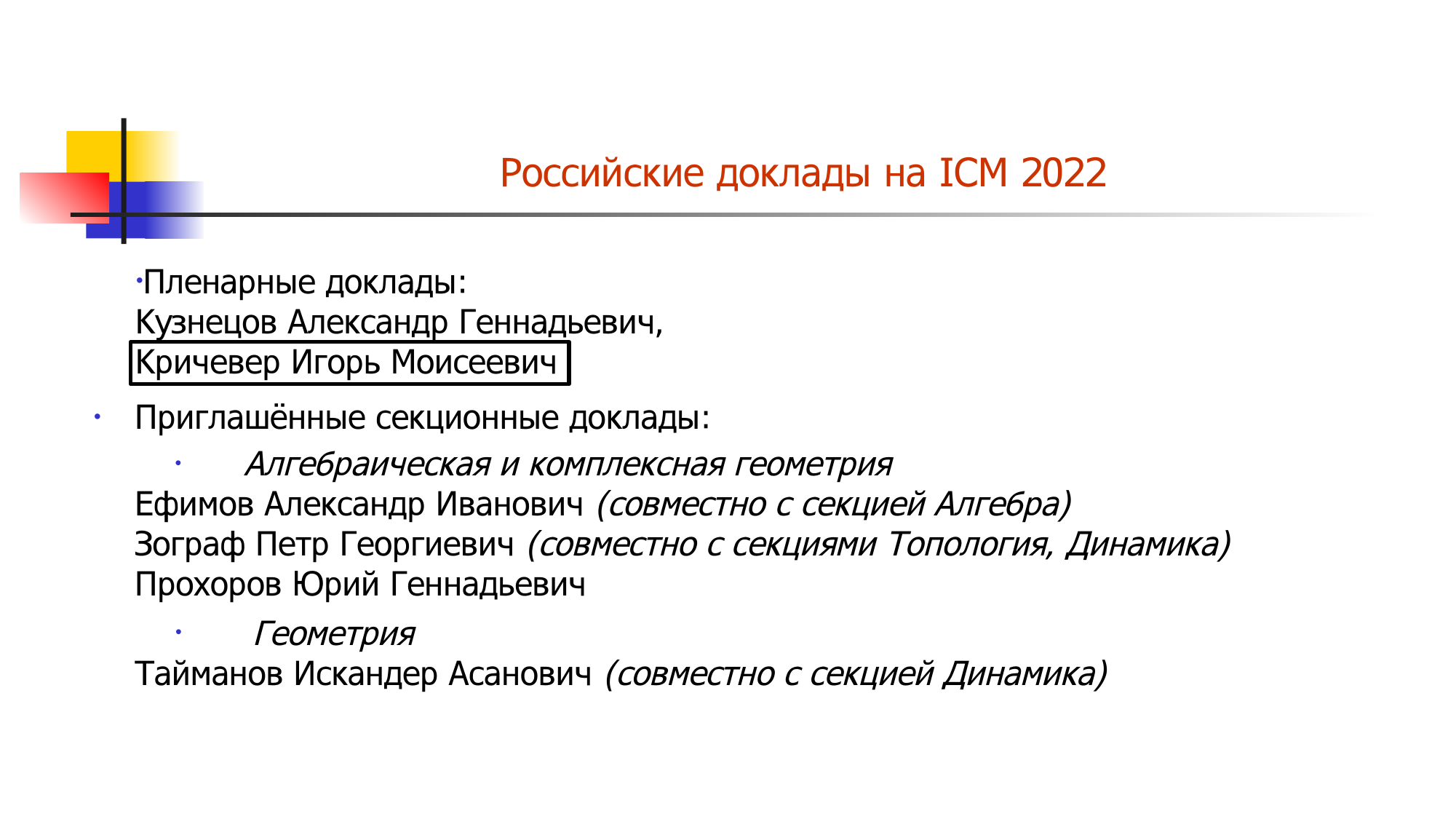

# Российские доклады на ICM 2022
Пленарные доклады:
    Кузнецов Александр Геннадьевич,
    Кричевер Игорь Моисеевич
Приглашённые секционные доклады:
	Алгебраическая и комплексная геометрия
Ефимов Александр Иванович (совместно с секцией Алгебра)
Зограф Петр Георгиевич (совместно с секциями Топология, Динамика)
Прохоров Юрий Геннадьевич
	 Геометрия
Тайманов Искандер Асанович (совместно с секцией Динамика)